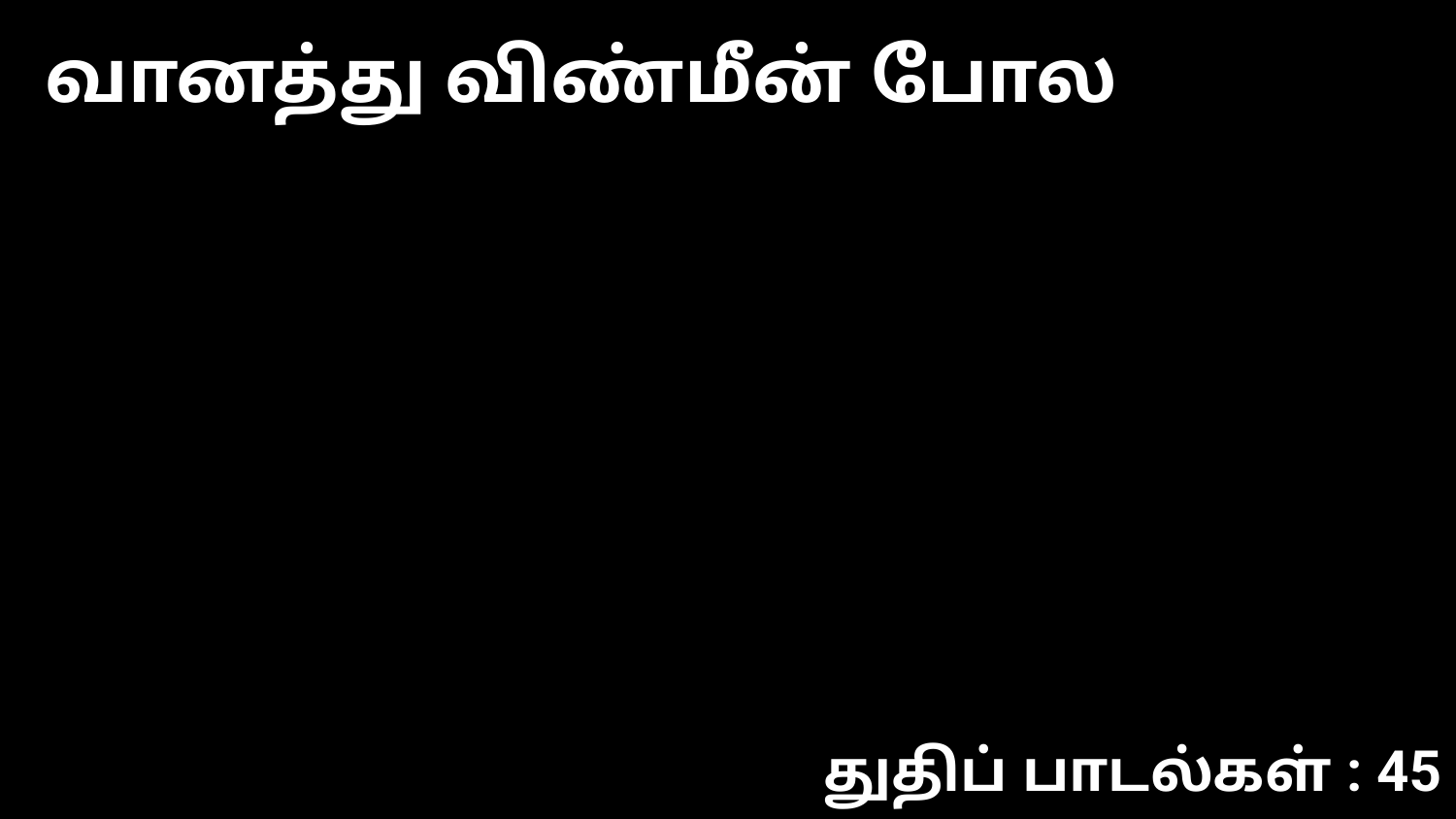

வானத்து விண்மீன் போல
துதிப் பாடல்கள் : 45